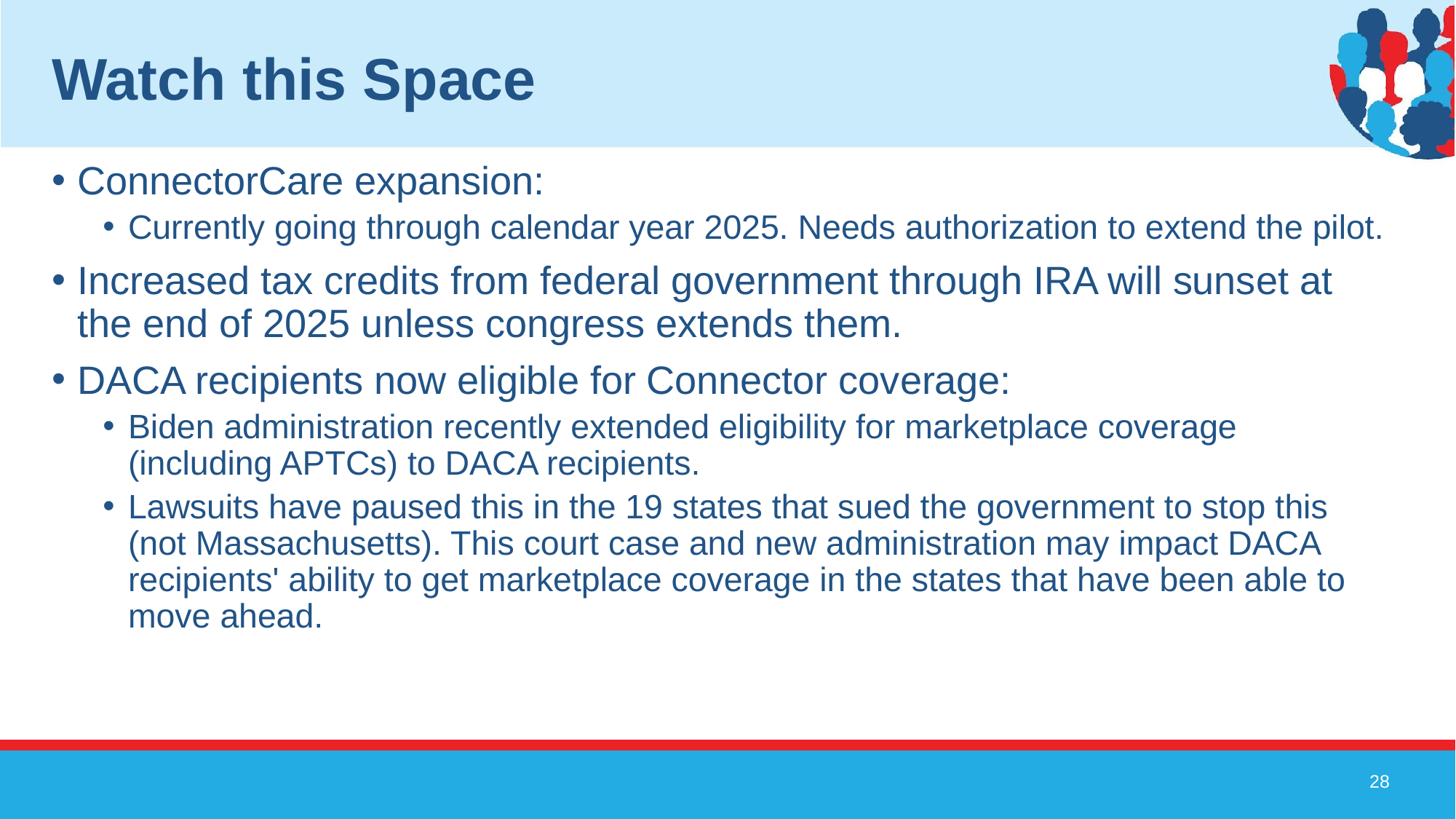

# Watch this Space
ConnectorCare expansion:
Currently going through calendar year 2025. Needs authorization to extend the pilot.
Increased tax credits from federal government through IRA will sunset at the end of 2025 unless congress extends them.
DACA recipients now eligible for Connector coverage:
Biden administration recently extended eligibility for marketplace coverage (including APTCs) to DACA recipients.
Lawsuits have paused this in the 19 states that sued the government to stop this (not Massachusetts). This court case and new administration may impact DACA recipients' ability to get marketplace coverage in the states that have been able to move ahead.
28